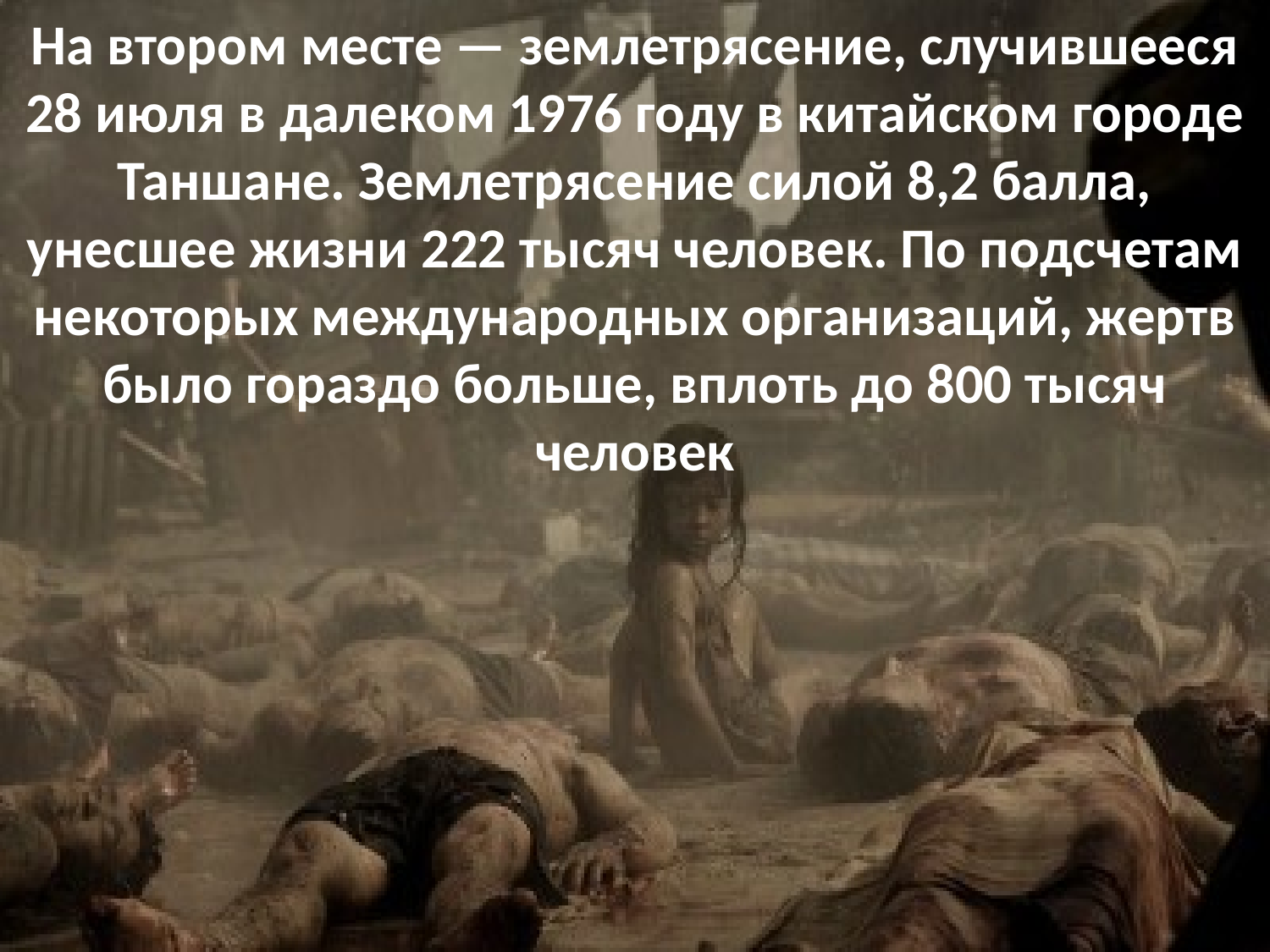

# На втором месте — землетрясение, случившееся 28 июля в далеком 1976 году в китайском городе Таншане. Землетрясение силой 8,2 балла, унесшее жизни 222 тысяч человек. По подсчетам некоторых международных организаций, жертв было гораздо больше, вплоть до 800 тысяч человек